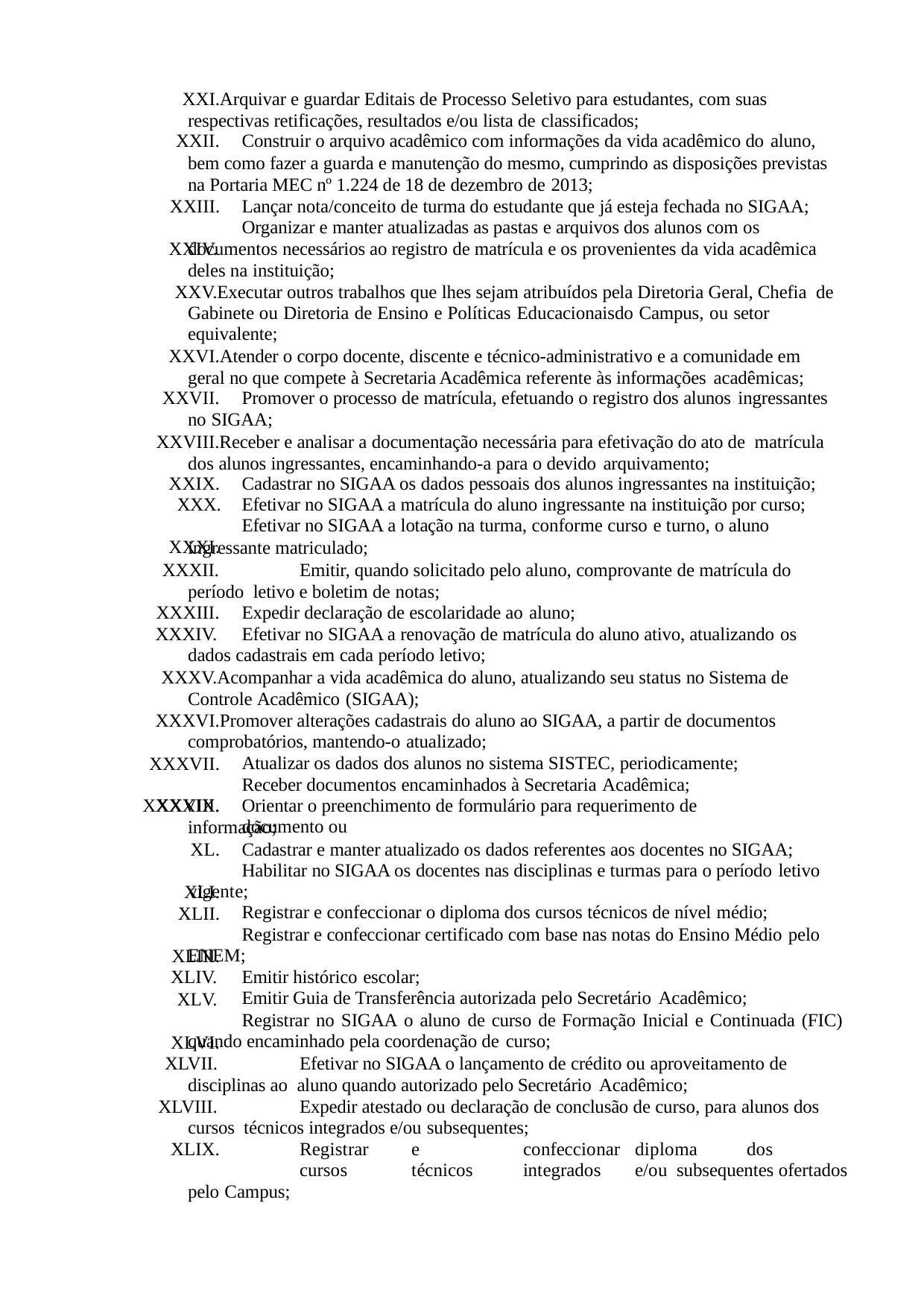

Arquivar e guardar Editais de Processo Seletivo para estudantes, com suas  respectivas retificações, resultados e/ou lista de classificados;
Construir o arquivo acadêmico com informações da vida acadêmico do aluno,
bem como fazer a guarda e manutenção do mesmo, cumprindo as disposições previstas  na Portaria MEC nº 1.224 de 18 de dezembro de 2013;
XXIII.  XXIV.
Lançar nota/conceito de turma do estudante que já esteja fechada no SIGAA;  Organizar e manter atualizadas as pastas e arquivos dos alunos com os
documentos necessários ao registro de matrícula e os provenientes da vida acadêmica  deles na instituição;
Executar outros trabalhos que lhes sejam atribuídos pela Diretoria Geral, Chefia  de Gabinete ou Diretoria de Ensino e Políticas Educacionaisdo Campus, ou setor
equivalente;
Atender o corpo docente, discente e técnico-administrativo e a comunidade em  geral no que compete à Secretaria Acadêmica referente às informações acadêmicas;
Promover o processo de matrícula, efetuando o registro dos alunos ingressantes
no SIGAA;
Receber e analisar a documentação necessária para efetivação do ato de  matrícula dos alunos ingressantes, encaminhando-a para o devido arquivamento;
XXIX.  XXX.  XXXI.
Cadastrar no SIGAA os dados pessoais dos alunos ingressantes na instituição;  Efetivar no SIGAA a matrícula do aluno ingressante na instituição por curso;  Efetivar no SIGAA a lotação na turma, conforme curso e turno, o aluno
ingressante matriculado;
XXXII.	Emitir, quando solicitado pelo aluno, comprovante de matrícula do período  letivo e boletim de notas;
XXXIII.
Expedir declaração de escolaridade ao aluno;
Efetivar no SIGAA a renovação de matrícula do aluno ativo, atualizando os
XXXIV.
dados cadastrais em cada período letivo;
Acompanhar a vida acadêmica do aluno, atualizando seu status no Sistema de  Controle Acadêmico (SIGAA);
Promover alterações cadastrais do aluno ao SIGAA, a partir de documentos  comprobatórios, mantendo-o atualizado;
XXXVII.  XXXVIII.
Atualizar os dados dos alunos no sistema SISTEC, periodicamente;  Receber documentos encaminhados à Secretaria Acadêmica;
Orientar o preenchimento de formulário para requerimento de documento ou
XXXIX.
informação;
XL.  XLI.
Cadastrar e manter atualizado os dados referentes aos docentes no SIGAA;  Habilitar no SIGAA os docentes nas disciplinas e turmas para o período letivo
vigente;
XLII.  XLIII.
Registrar e confeccionar o diploma dos cursos técnicos de nível médio;
Registrar e confeccionar certificado com base nas notas do Ensino Médio pelo
ENEM;
XLIV.
Emitir histórico escolar;
Emitir Guia de Transferência autorizada pelo Secretário Acadêmico;
Registrar no SIGAA o aluno de curso de Formação Inicial e Continuada (FIC)
XLV.  XLVI.
quando encaminhado pela coordenação de curso;
XLVII.	Efetivar no SIGAA o lançamento de crédito ou aproveitamento de disciplinas ao  aluno quando autorizado pelo Secretário Acadêmico;
XLVIII.	Expedir atestado ou declaração de conclusão de curso, para alunos dos cursos  técnicos integrados e/ou subsequentes;
XLIX.	Registrar	e	confeccionar	diploma	dos	cursos	técnicos	integrados	e/ou  subsequentes ofertados pelo Campus;